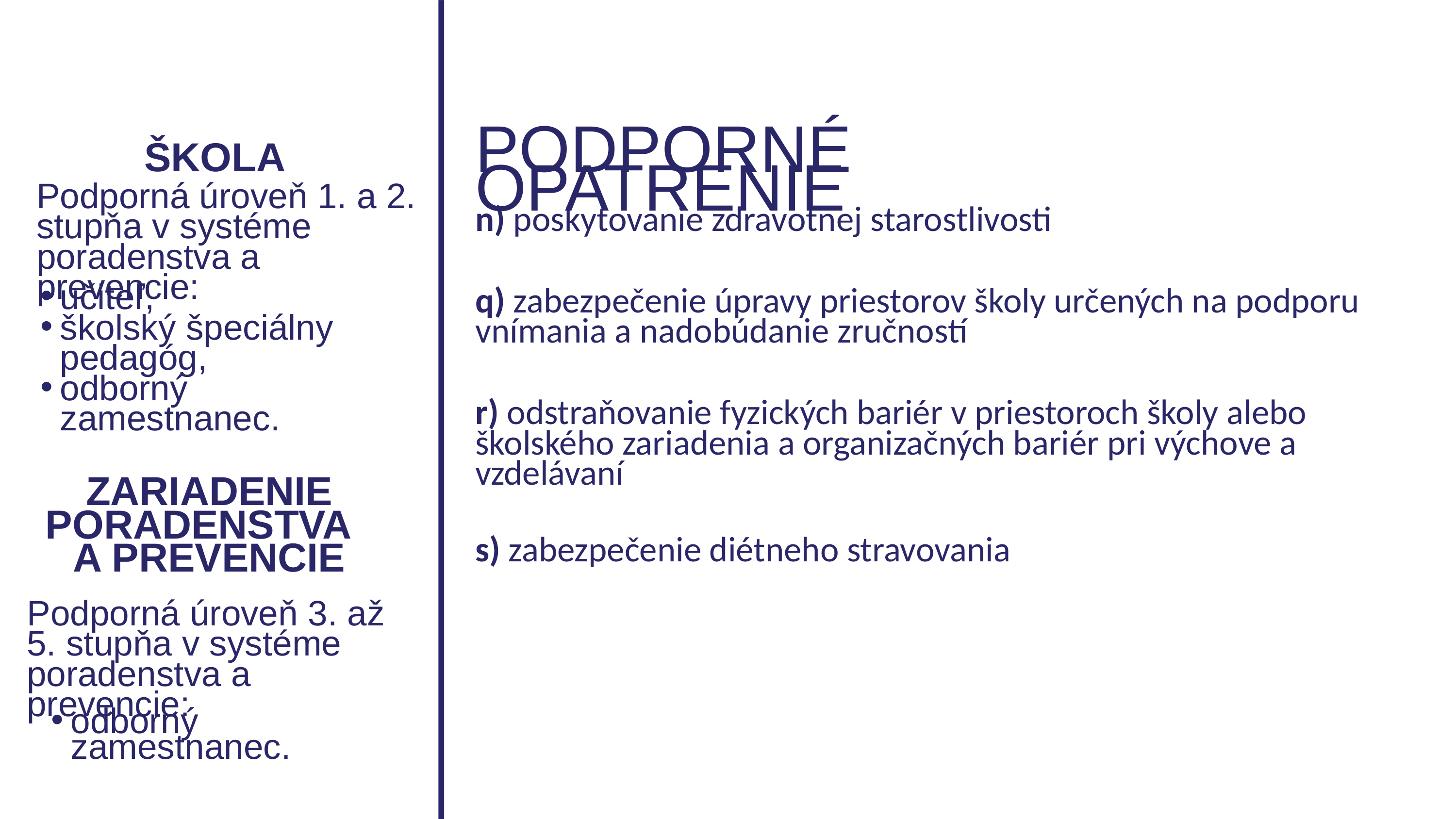

ŠKOLA
PODPORNÉ OPATRENIE
Podporná úroveň 1. a 2. stupňa v systéme poradenstva a prevencie:
n) poskytovanie zdravotnej starostlivosti

q) zabezpečenie úpravy priestorov školy určených na podporu vnímania a nadobúdanie zručností

r) odstraňovanie fyzických bariér v priestoroch školy alebo školského zariadenia a organizačných bariér pri výchove a vzdelávaní

s) zabezpečenie diétneho stravovania
učiteľ,
školský špeciálny pedagóg,
odborný zamestnanec.
ZARIADENIE PORADENSTVA
 A PREVENCIE
Podporná úroveň 3. až 5. stupňa v systéme poradenstva a prevencie:
odborný zamestnanec.